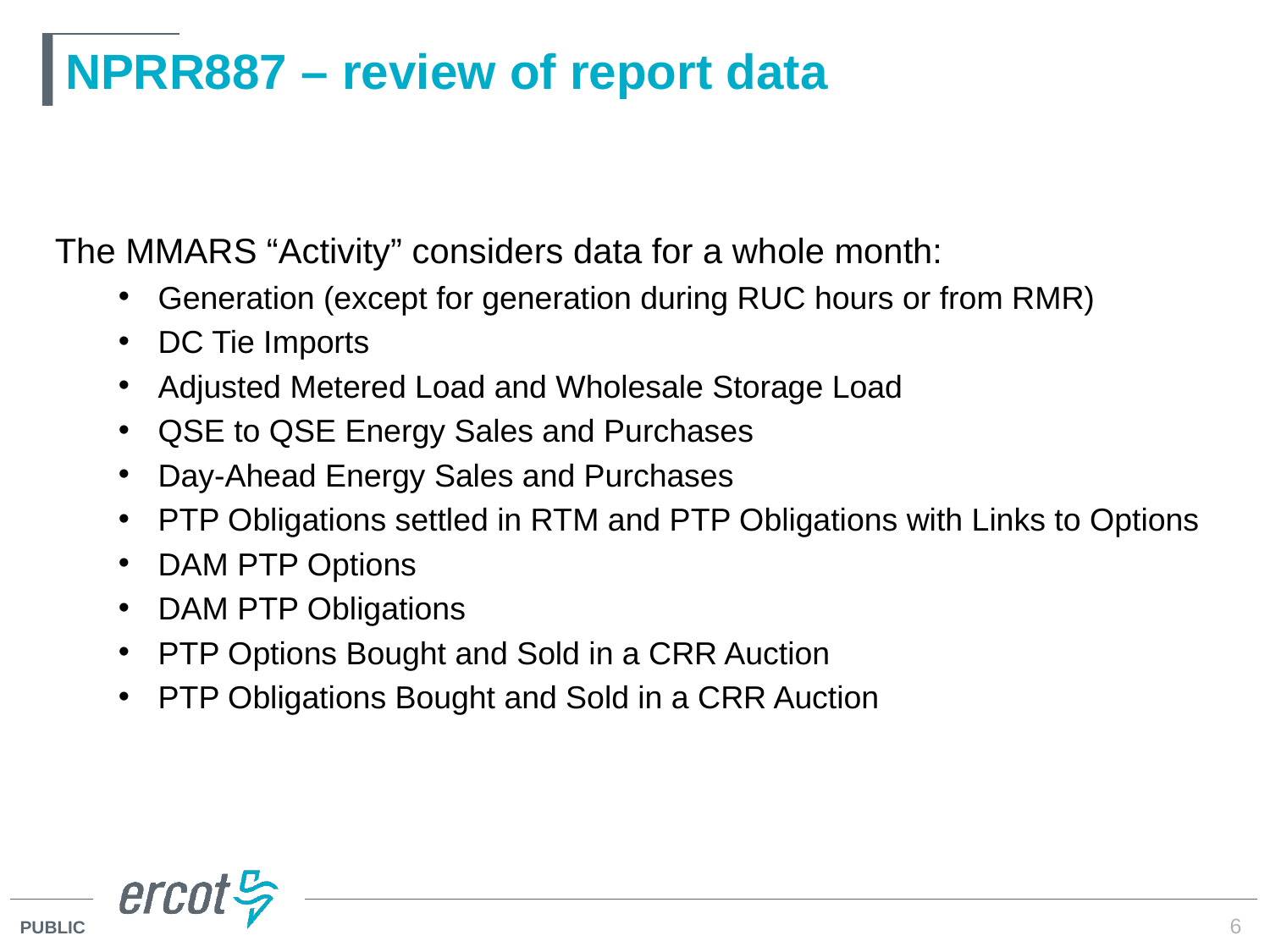

# NPRR887 – review of report data
The MMARS “Activity” considers data for a whole month:
Generation (except for generation during RUC hours or from RMR)
DC Tie Imports
Adjusted Metered Load and Wholesale Storage Load
QSE to QSE Energy Sales and Purchases
Day-Ahead Energy Sales and Purchases
PTP Obligations settled in RTM and PTP Obligations with Links to Options
DAM PTP Options
DAM PTP Obligations
PTP Options Bought and Sold in a CRR Auction
PTP Obligations Bought and Sold in a CRR Auction

6